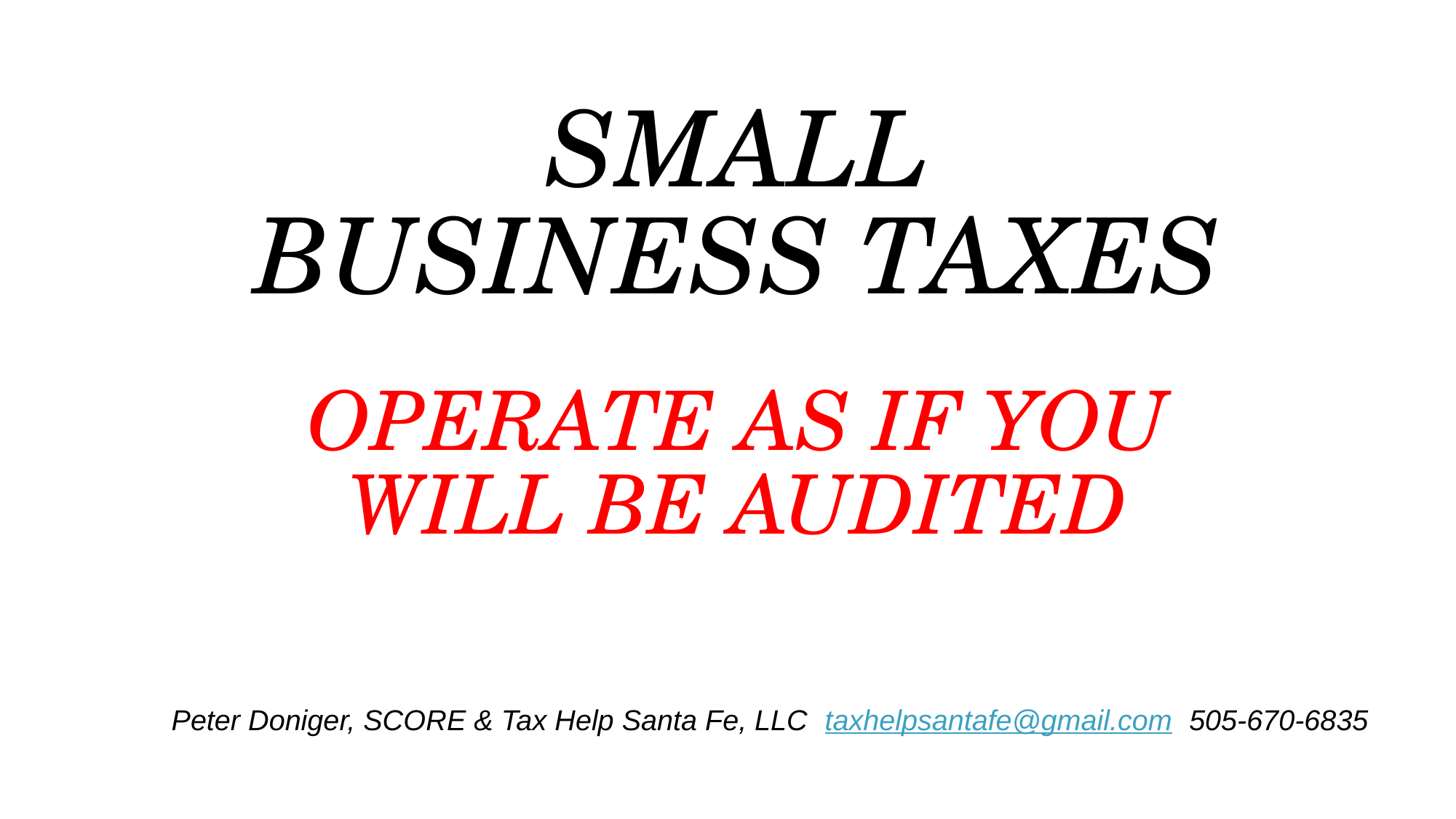

# Small Business taxes Operate AS IF YOU will be AUDITED
Peter Doniger, SCORE & Tax Help Santa Fe, LLC  taxhelpsantafe@gmail.com  505-670-6835